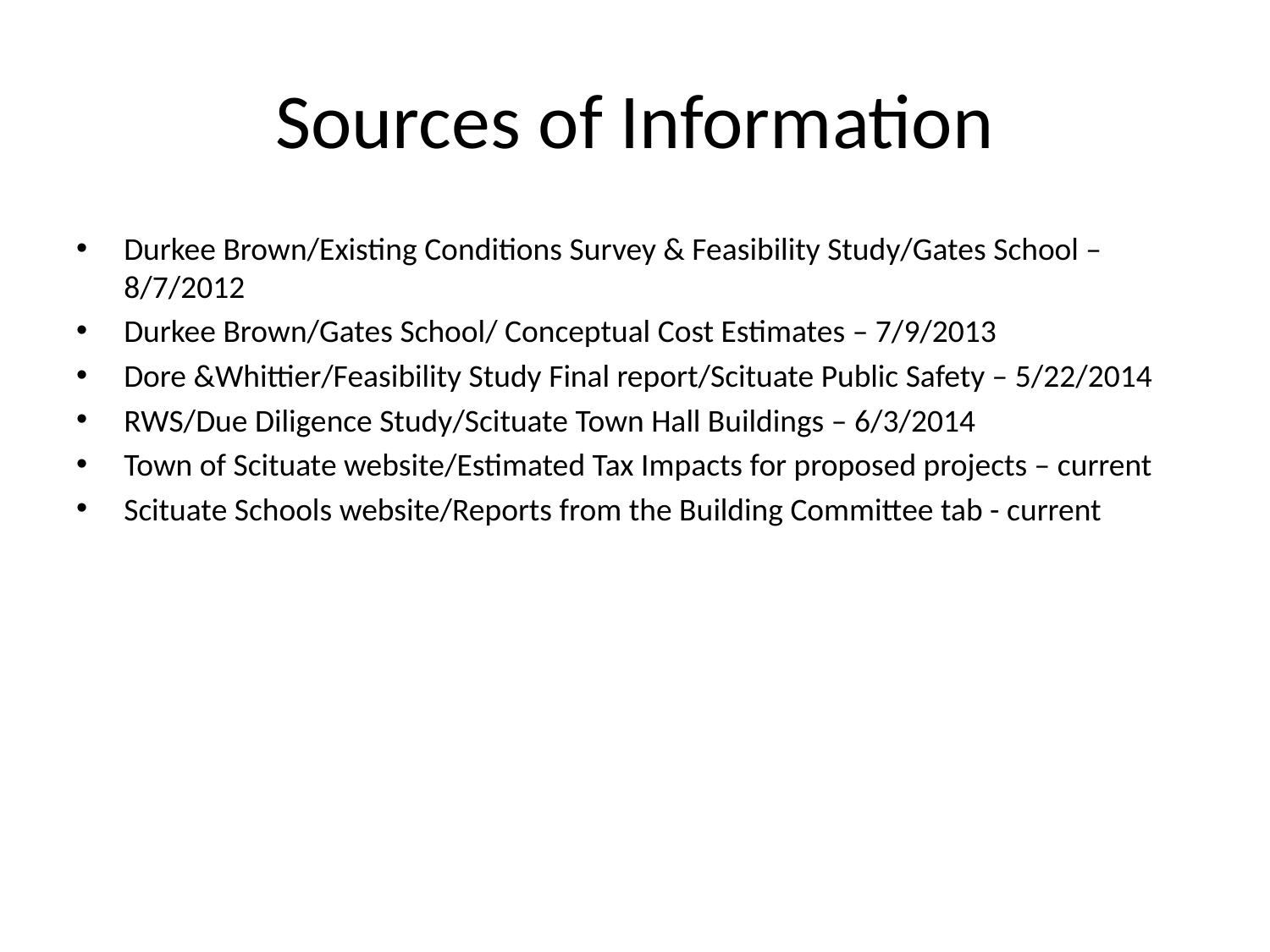

# Sources of Information
Durkee Brown/Existing Conditions Survey & Feasibility Study/Gates School – 8/7/2012
Durkee Brown/Gates School/ Conceptual Cost Estimates – 7/9/2013
Dore &Whittier/Feasibility Study Final report/Scituate Public Safety – 5/22/2014
RWS/Due Diligence Study/Scituate Town Hall Buildings – 6/3/2014
Town of Scituate website/Estimated Tax Impacts for proposed projects – current
Scituate Schools website/Reports from the Building Committee tab - current